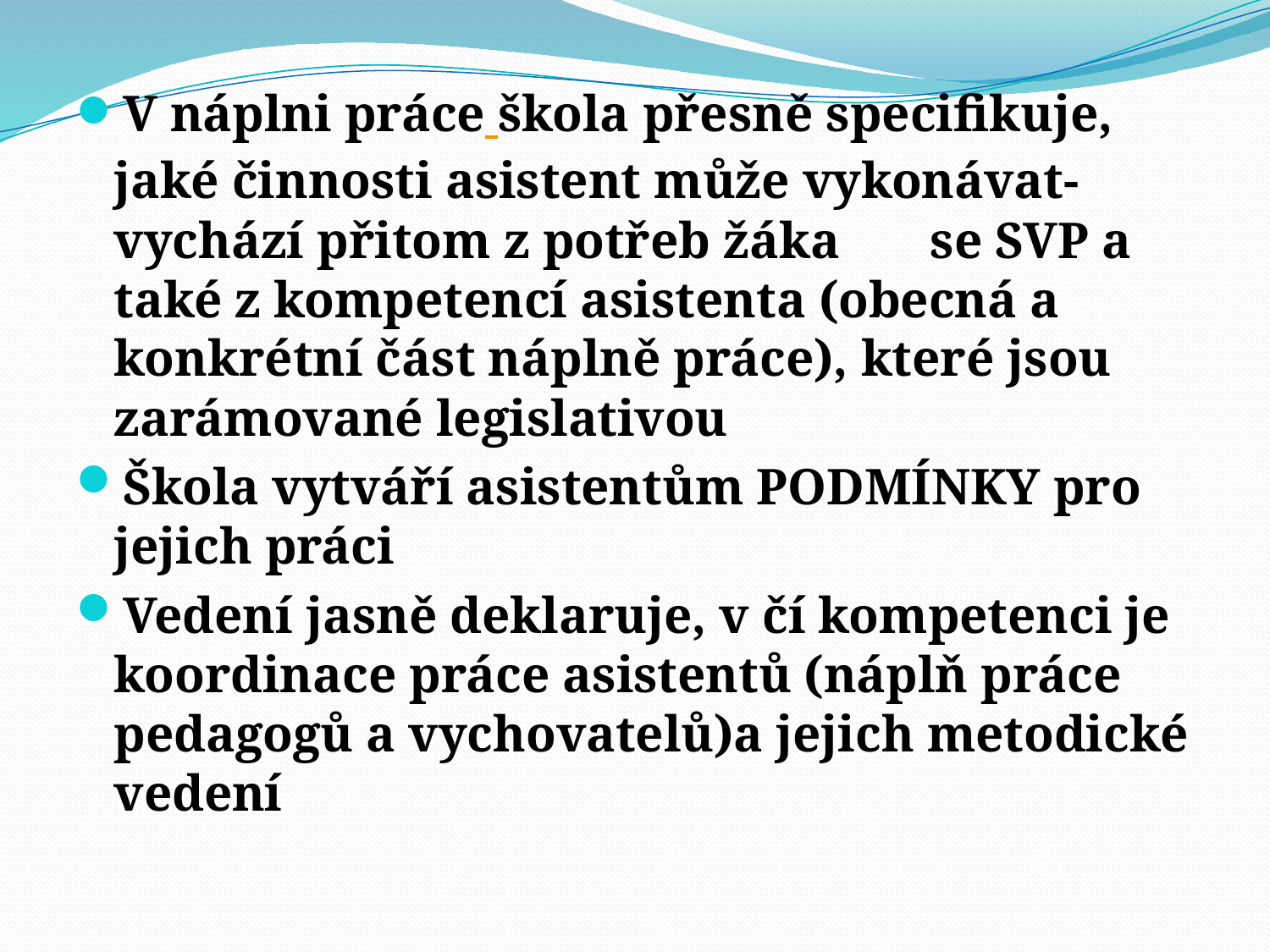

V náplni práce škola přesně specifikuje, jaké činnosti asistent může vykonávat-vychází přitom z potřeb žáka       se SVP a také z kompetencí asistenta (obecná a konkrétní část náplně práce), které jsou zarámované legislativou
Škola vytváří asistentům PODMÍNKY pro jejich práci
Vedení jasně deklaruje, v čí kompetenci je koordinace práce asistentů (náplň práce pedagogů a vychovatelů)a jejich metodické vedení